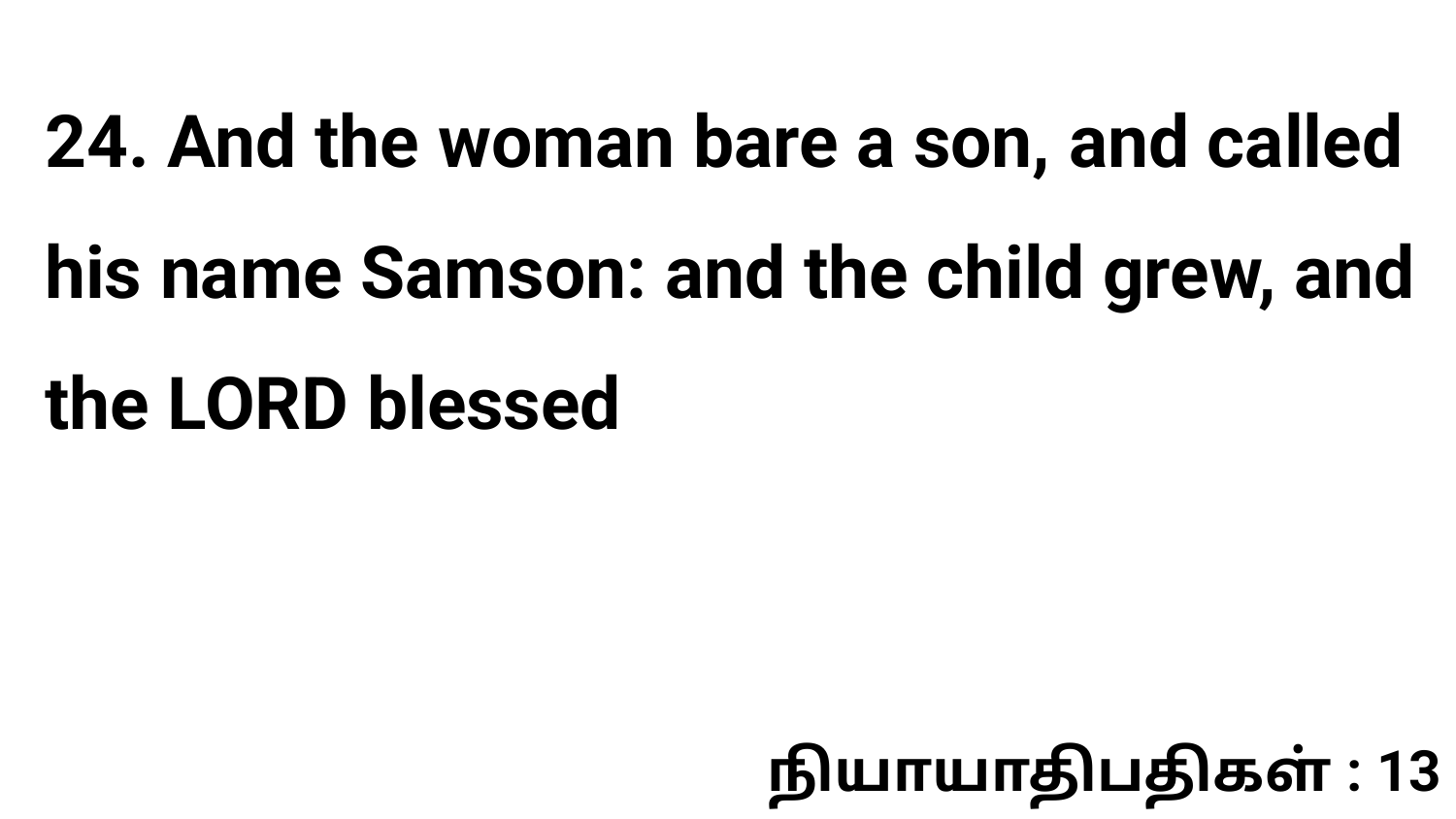

24. And the woman bare a son, and called his name Samson: and the child grew, and the LORD blessed
நியாயாதிபதிகள் : 13